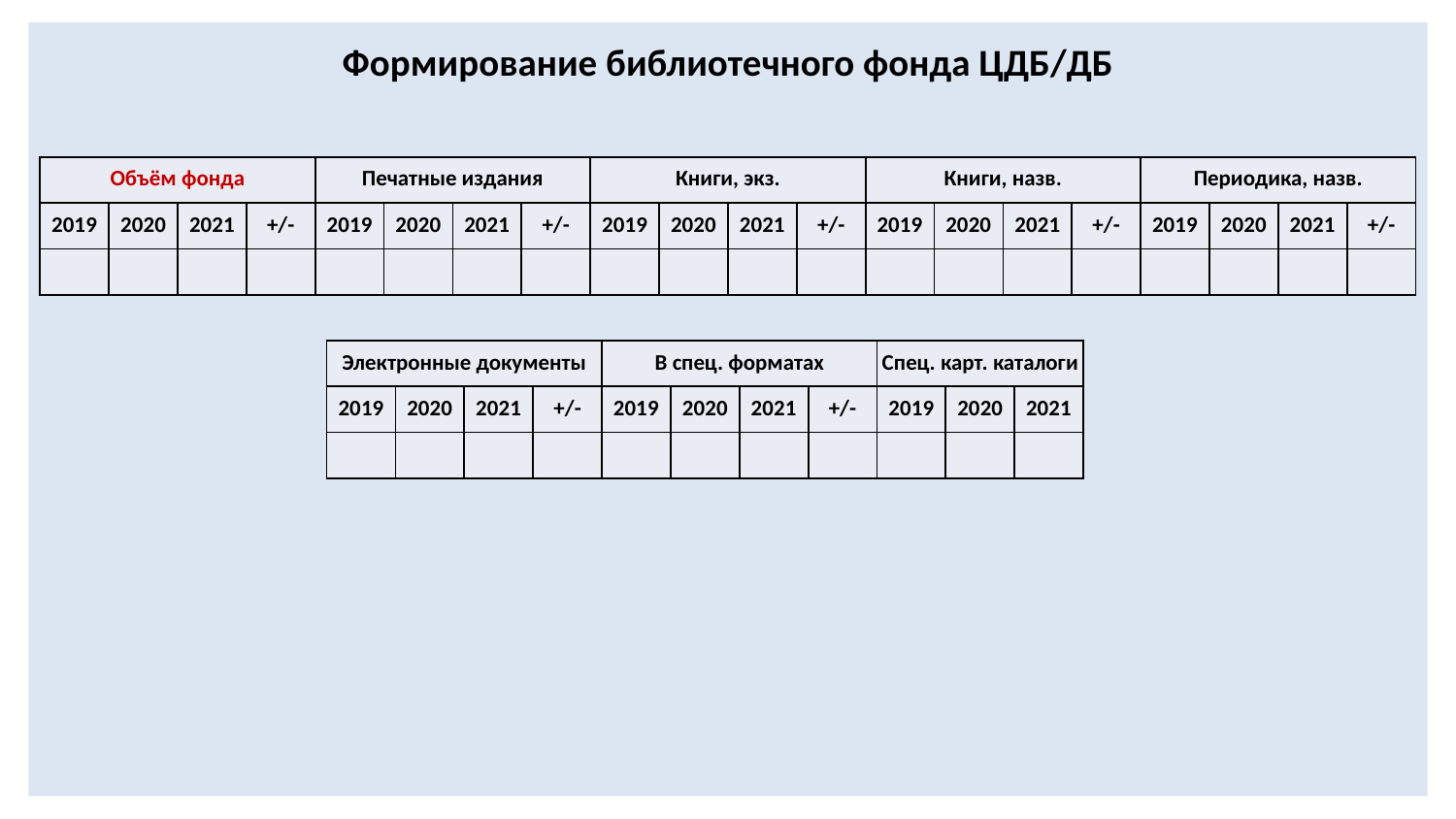

# Формирование библиотечного фонда ЦДБ/ДБ
| Объём фонда |  |  |  | Печатные издания |  |  |  | Книги, экз. |  |  |  | Книги, назв. |  |  |  | Периодика, назв. |  |  |  |
| --- | --- | --- | --- | --- | --- | --- | --- | --- | --- | --- | --- | --- | --- | --- | --- | --- | --- | --- | --- |
| 2019 | 2020 | 2021 | +/- | 2019 | 2020 | 2021 | +/- | 2019 | 2020 | 2021 | +/- | 2019 | 2020 | 2021 | +/- | 2019 | 2020 | 2021 | +/- |
|  |  |  |  |  |  |  |  |  |  |  |  |  |  |  |  |  |  |  |  |
| Электронные документы |  |  |  | В спец. форматах |  |  |  | Спец. карт. каталоги |  |  |
| --- | --- | --- | --- | --- | --- | --- | --- | --- | --- | --- |
| 2019 | 2020 | 2021 | +/- | 2019 | 2020 | 2021 | +/- | 2019 | 2020 | 2021 |
|  |  |  |  |  |  |  |  |  |  |  |